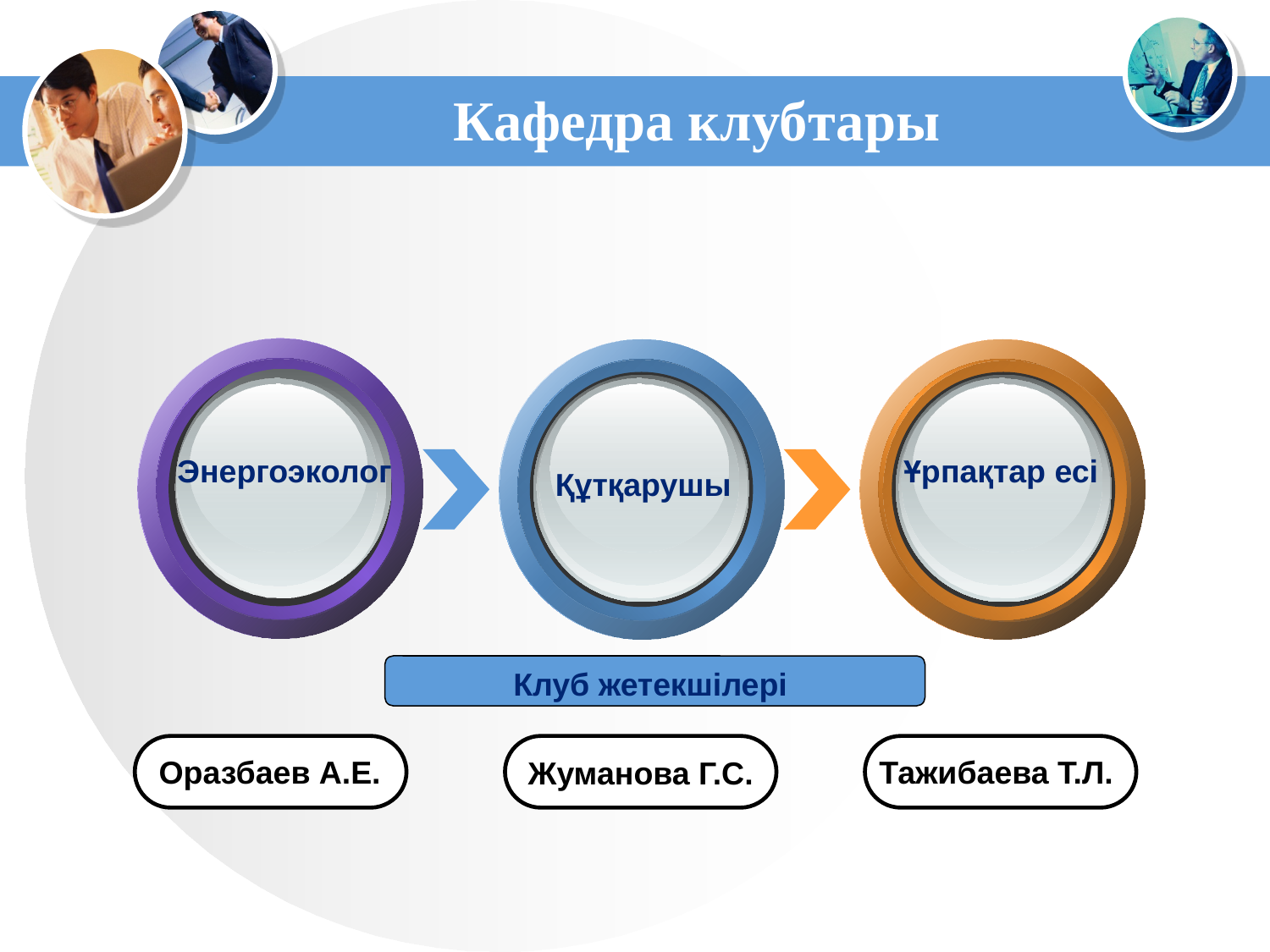

# Кафедра клубтары

Энергоэколог
Ұрпақтар есі

Құтқарушы

Жуманова Г.С.

Клуб жетекшілері
Оразбаев А.Е.
Тажибаева Т.Л.